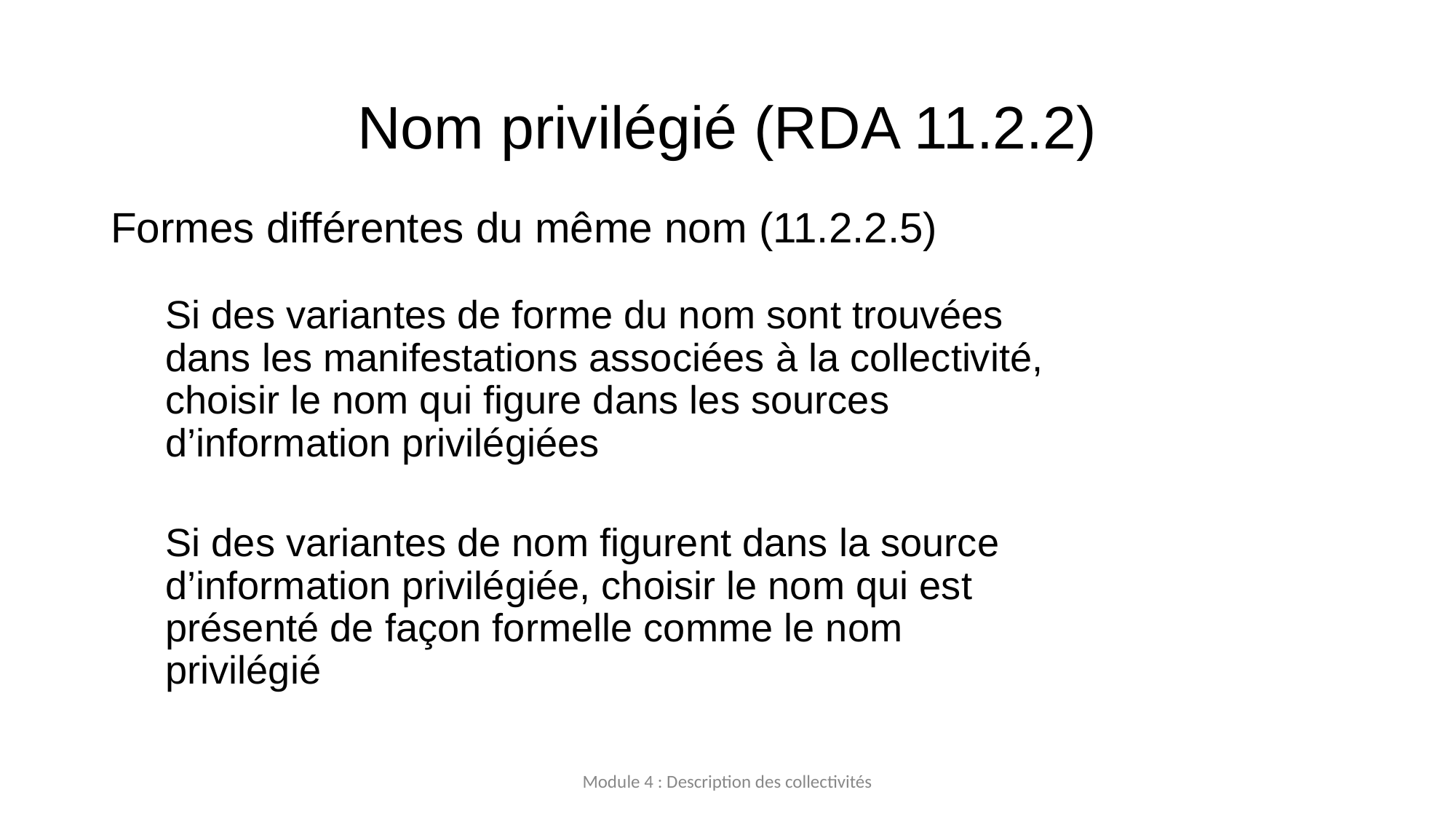

# Nom privilégié (RDA 11.2.2)
Formes différentes du même nom (11.2.2.5)

Si des variantes de forme du nom sont trouvées dans les manifestations associées à la collectivité, choisir le nom qui figure dans les sources d’information privilégiées

Si des variantes de nom figurent dans la source d’information privilégiée, choisir le nom qui est présenté de façon formelle comme le nom privilégié
Module 4 : Description des collectivités